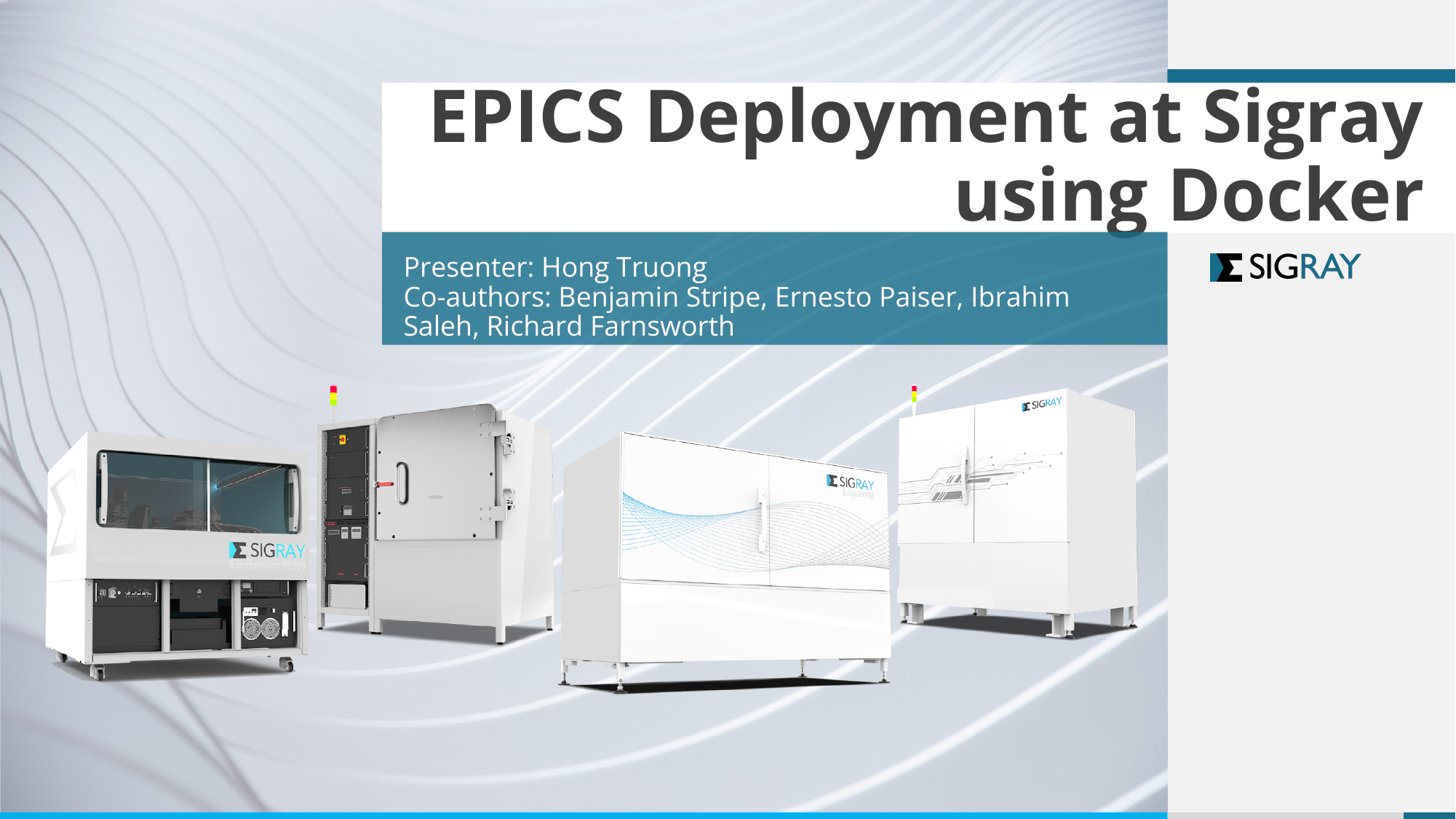

# EPICS Deployment at Sigray using Docker
Presenter: Hong Truong
Co-authors: Benjamin Stripe, Ernesto Paiser, Ibrahim Saleh, Richard Farnsworth